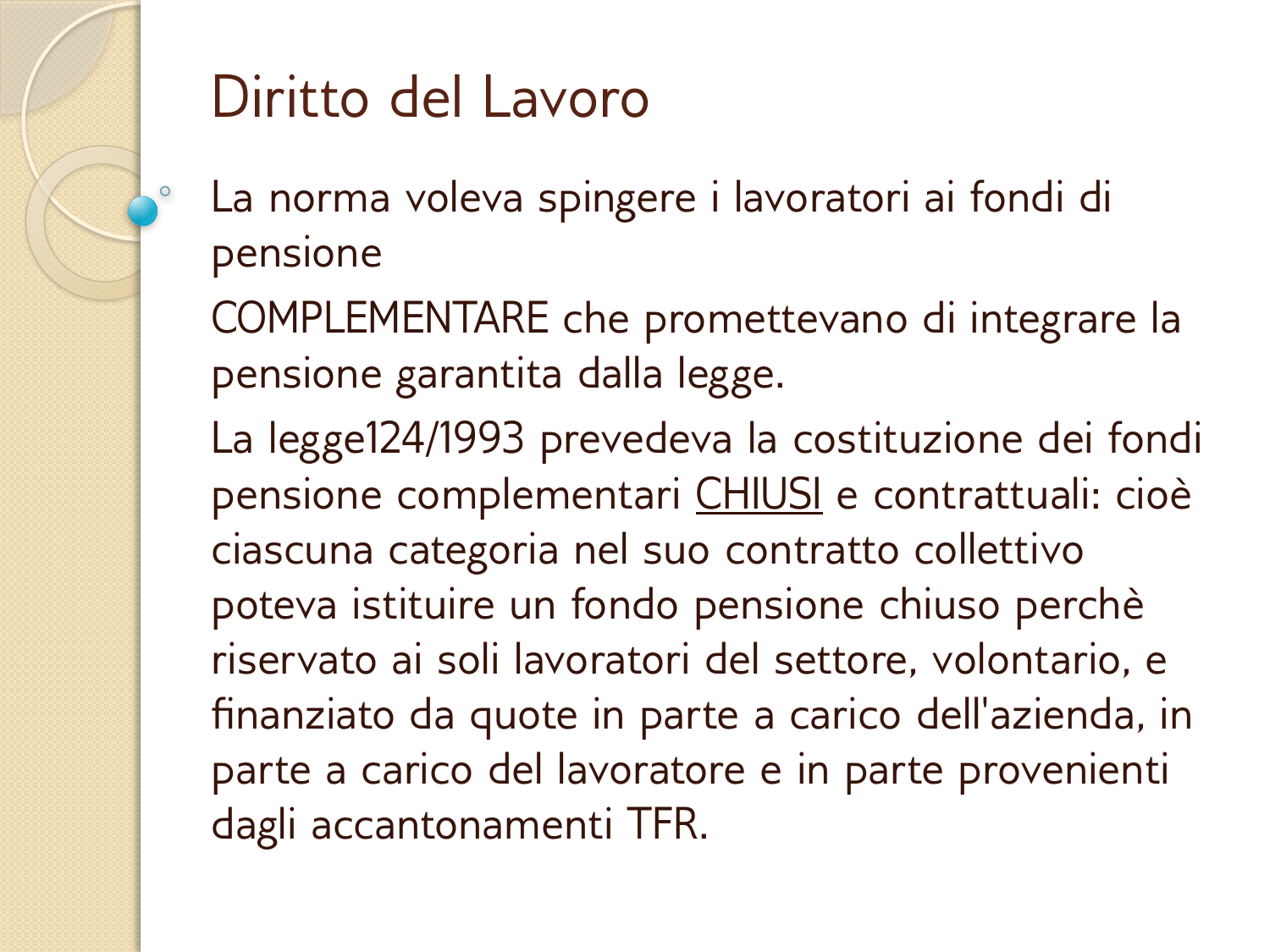

# Diritto del Lavoro
La norma voleva spingere i lavoratori ai fondi di pensione
COMPLEMENTARE che promettevano di integrare la pensione garantita dalla legge.
La legge124/1993 prevedeva la costituzione dei fondi pensione complementari CHIUSI e contrattuali: cioè ciascuna categoria nel suo contratto collettivo poteva istituire un fondo pensione chiuso perchè riservato ai soli lavoratori del settore, volontario, e finanziato da quote in parte a carico dell'azienda, in parte a carico del lavoratore e in parte provenienti dagli accantonamenti TFR.